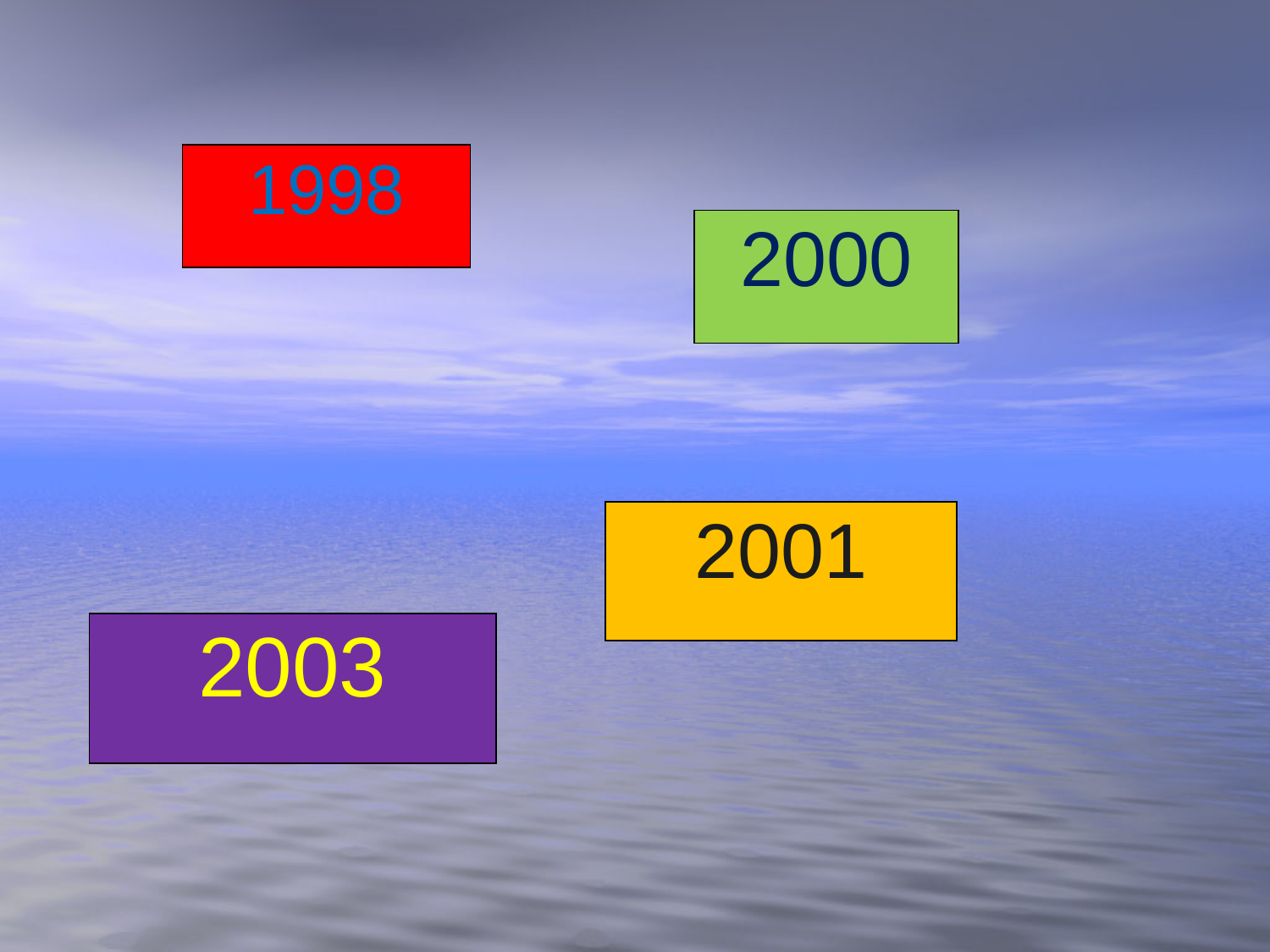

| 1998 |
| --- |
| 2000 |
| --- |
| 2001 |
| --- |
| 2003 |
| --- |